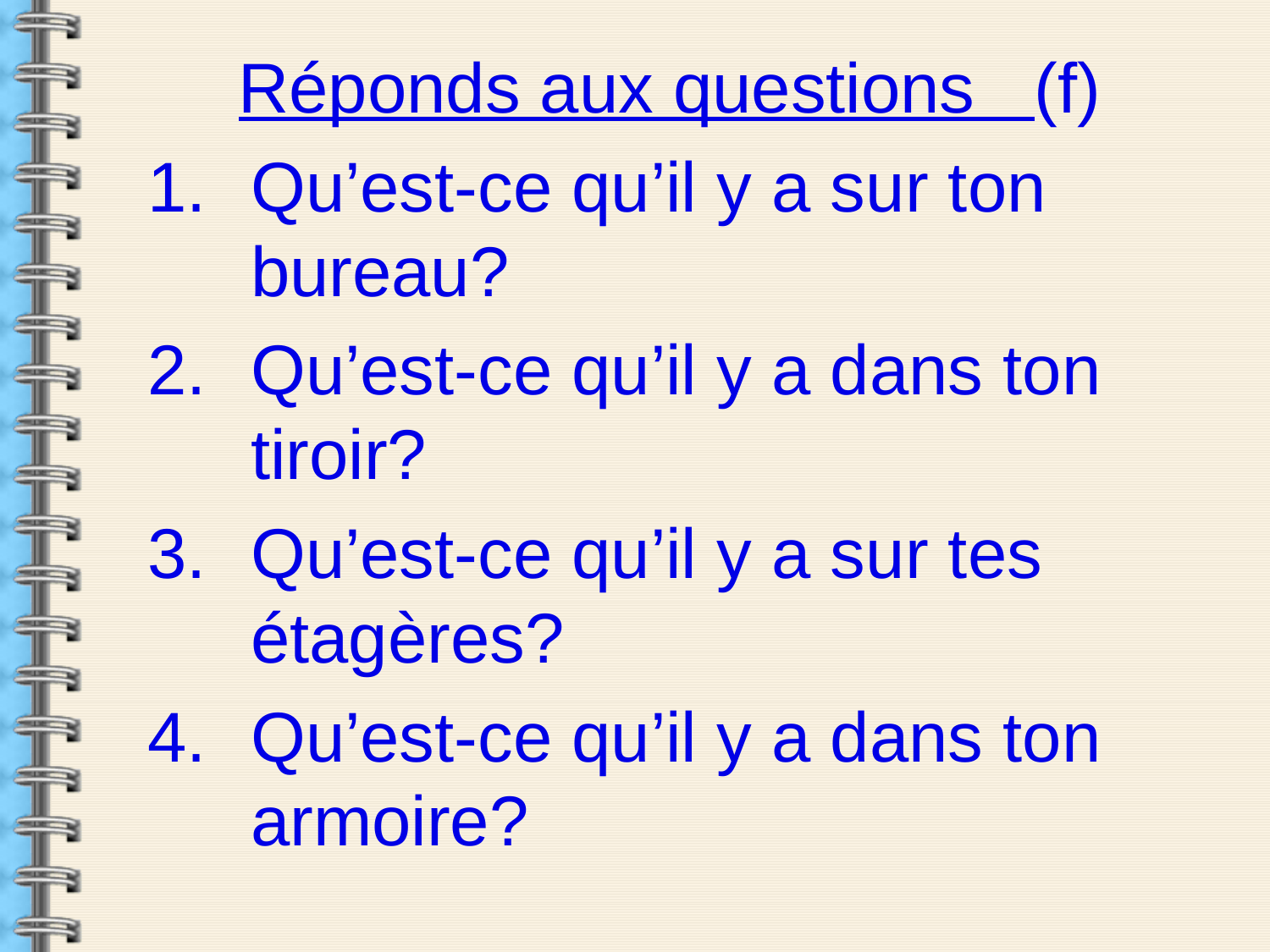

Réponds aux questions   (f)
Qu’est-ce qu’il y a sur ton bureau?
Qu’est-ce qu’il y a dans ton tiroir?
Qu’est-ce qu’il y a sur tes étagères?
Qu’est-ce qu’il y a dans ton armoire?